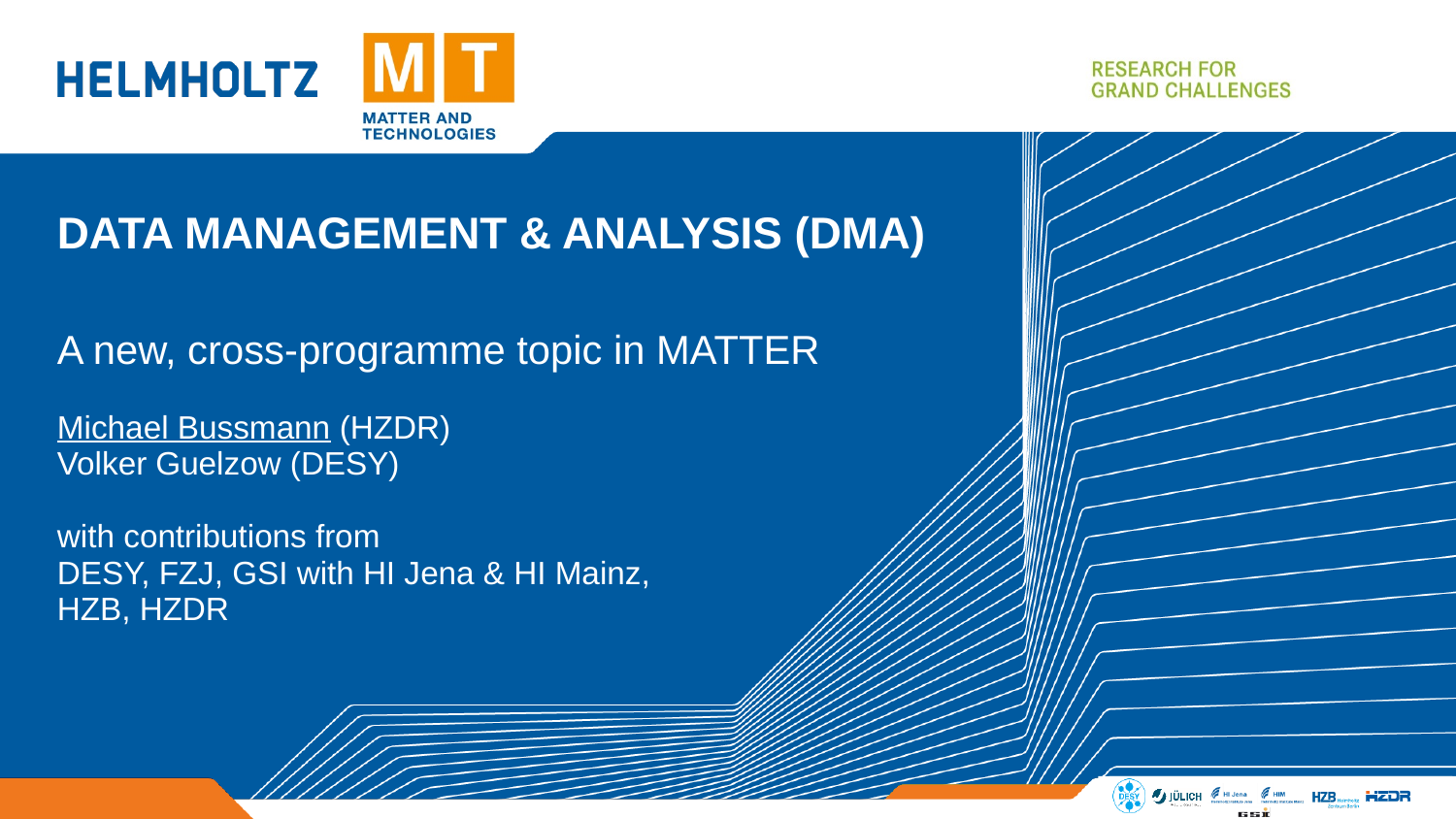

# Data Management & analysis (DMA)
A new, cross-programme topic in MATTER

Michael Bussmann (HZDR)
Volker Guelzow (DESY)

with contributions from
DESY, FZJ, GSI with HI Jena & HI Mainz,
HZB, HZDR